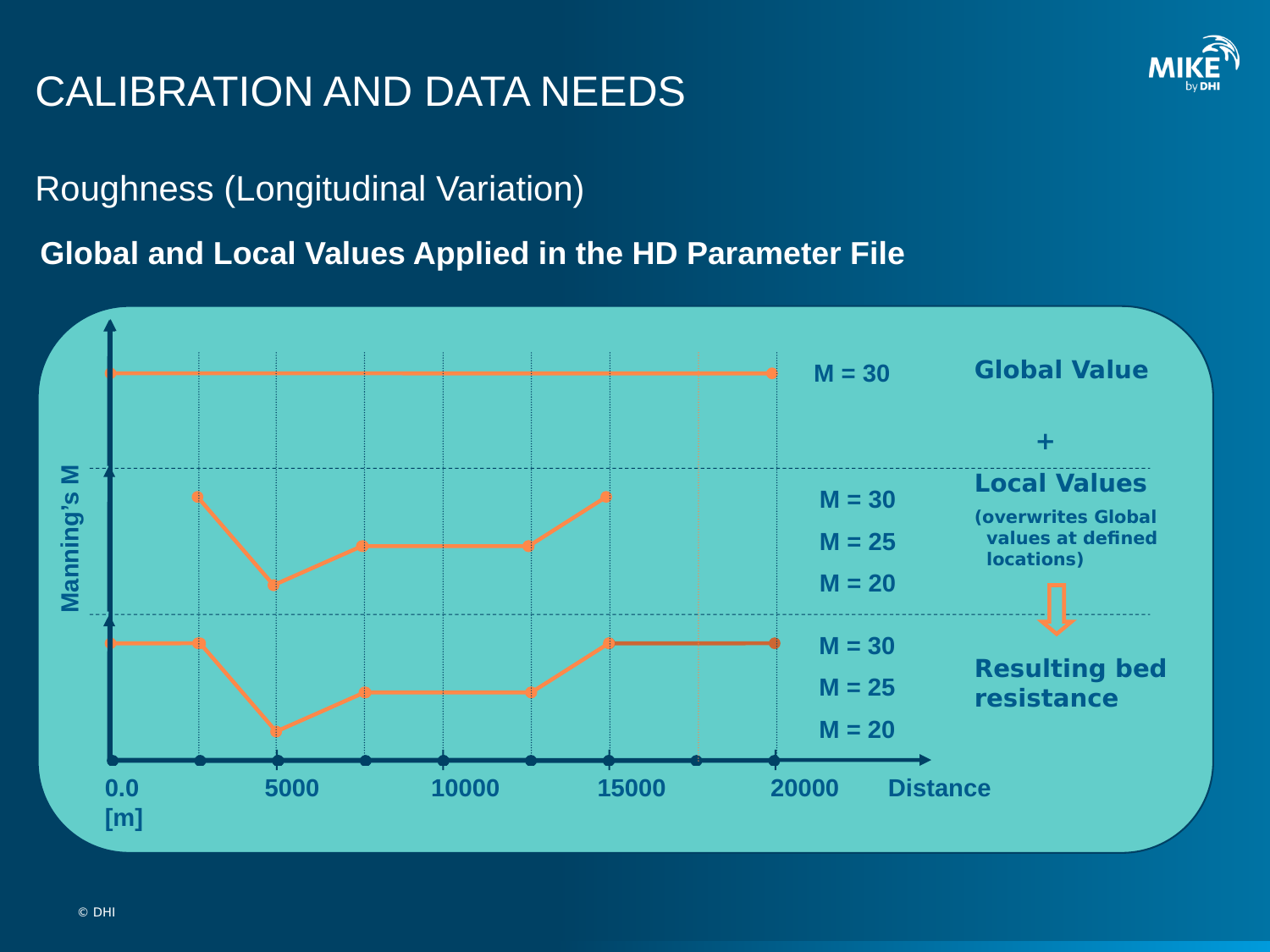

# CALIBRATION AND DATA NEEDS
Roughness (Longitudinal Variation)

Global and Local Values Applied in the HD Parameter File

Global Value
       +
Local Values
(overwrites Global
  values at defined
  locations)

Resulting bed resistance

M = 30

M = 30
M = 25
M = 20

Manning’s M

M = 30
M = 25
M = 20

0.0                  5000                10000              15000               20000       Distance [m]
© DHI